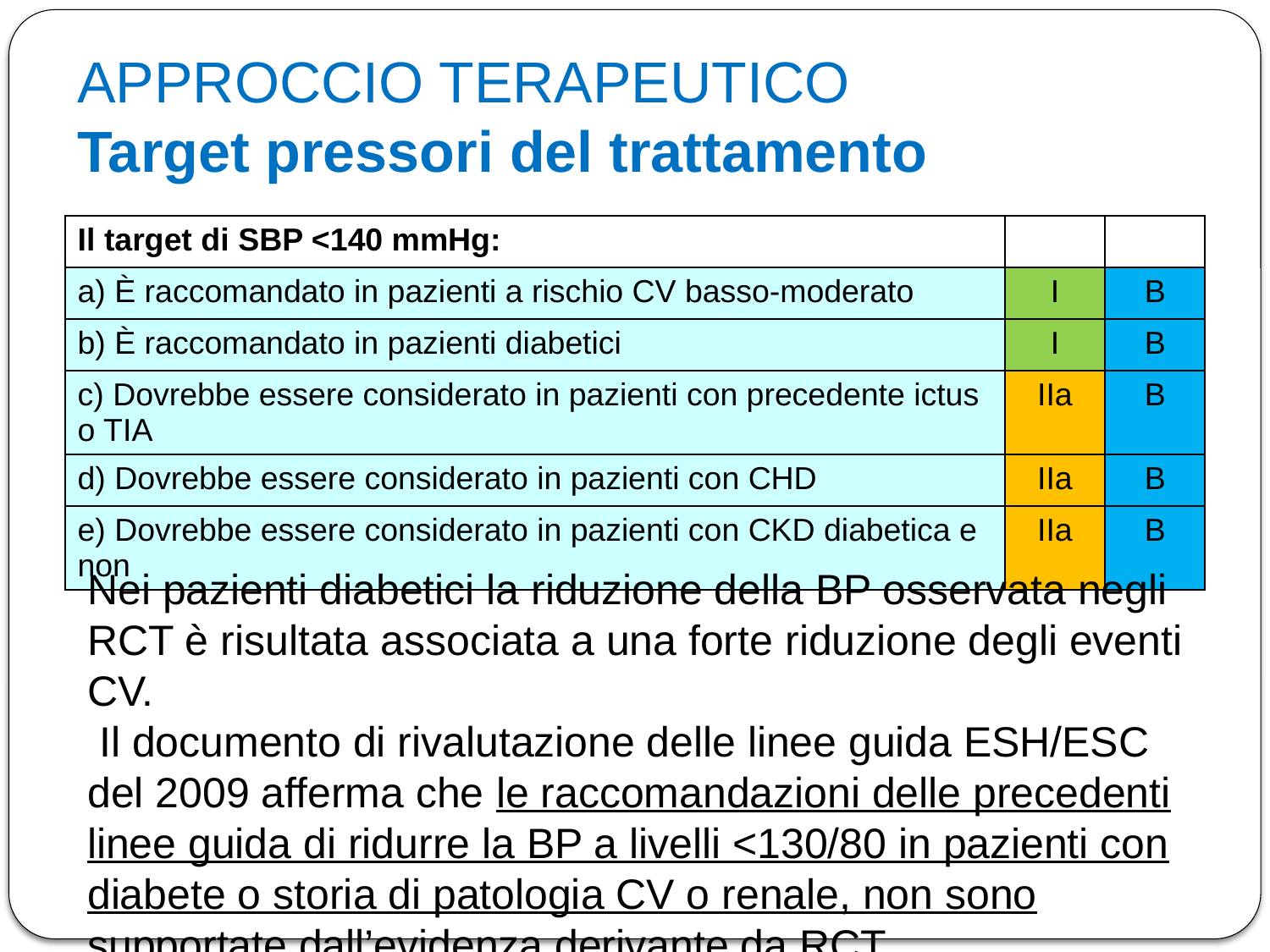

# APPROCCIO TERAPEUTICO Target pressori del trattamento

N

| Il target di SBP <140 mmHg: |  |  |
| --- | --- | --- |
| a) È raccomandato in pazienti a rischio CV basso-moderato | I | B |
| b) È raccomandato in pazienti diabetici | I | B |
| c) Dovrebbe essere considerato in pazienti con precedente ictus o TIA | IIa | B |
| d) Dovrebbe essere considerato in pazienti con CHD | IIa | B |
| e) Dovrebbe essere considerato in pazienti con CKD diabetica e non | IIa | B |
Nei pazienti diabetici la riduzione della BP osservata negli RCT è risultata associata a una forte riduzione degli eventi CV.
 Il documento di rivalutazione delle linee guida ESH/ESC del 2009 afferma che le raccomandazioni delle precedenti linee guida di ridurre la BP a livelli <130/80 in pazienti con diabete o storia di patologia CV o renale, non sono supportate dall’evidenza derivante da RCT.